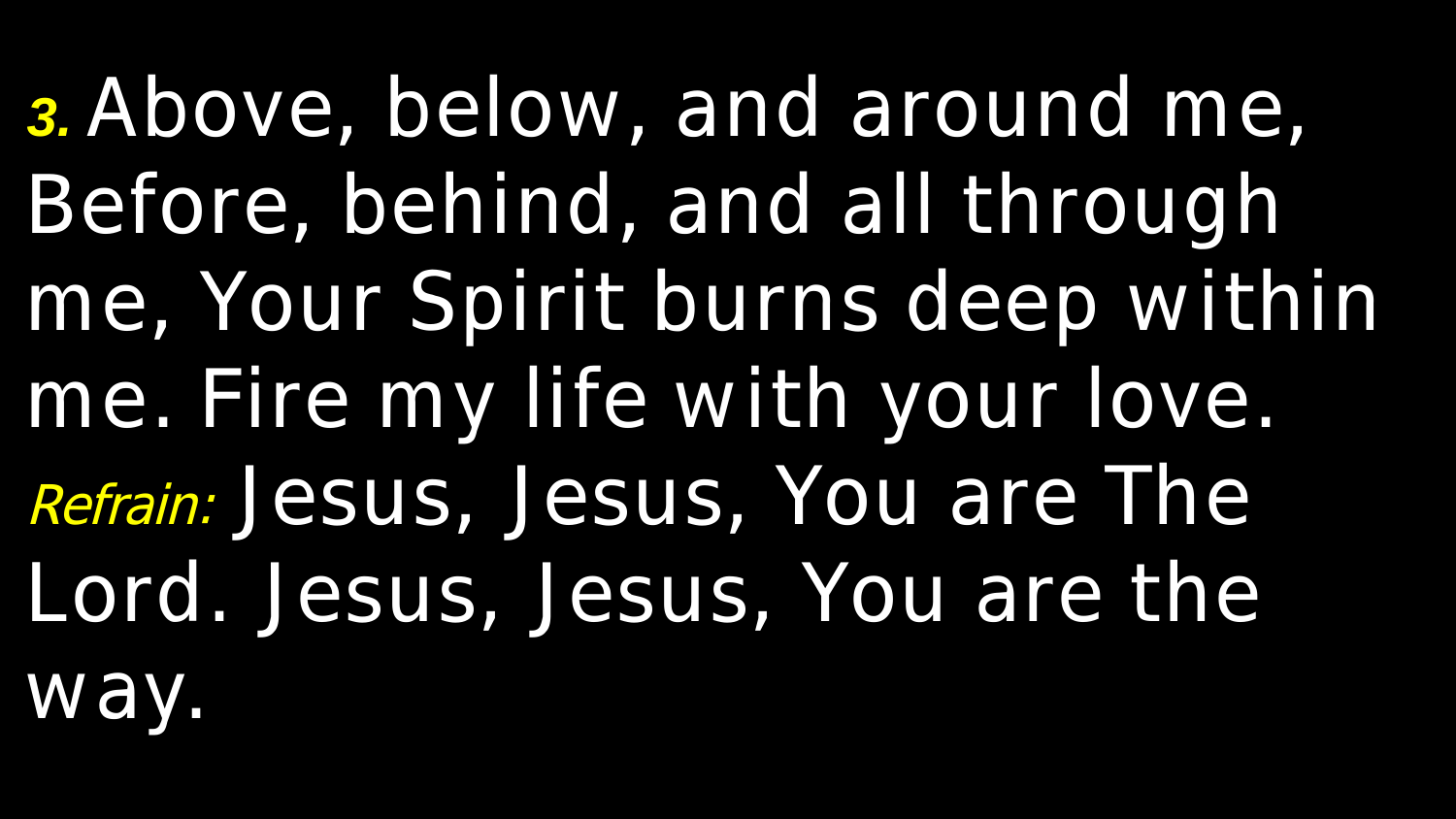

# 3. Above, below, and around me, Before, behind, and all through me, Your Spirit burns deep within me. Fire my life with your love. Refrain: Jesus, Jesus, You are The Lord. Jesus, Jesus, You are the way.